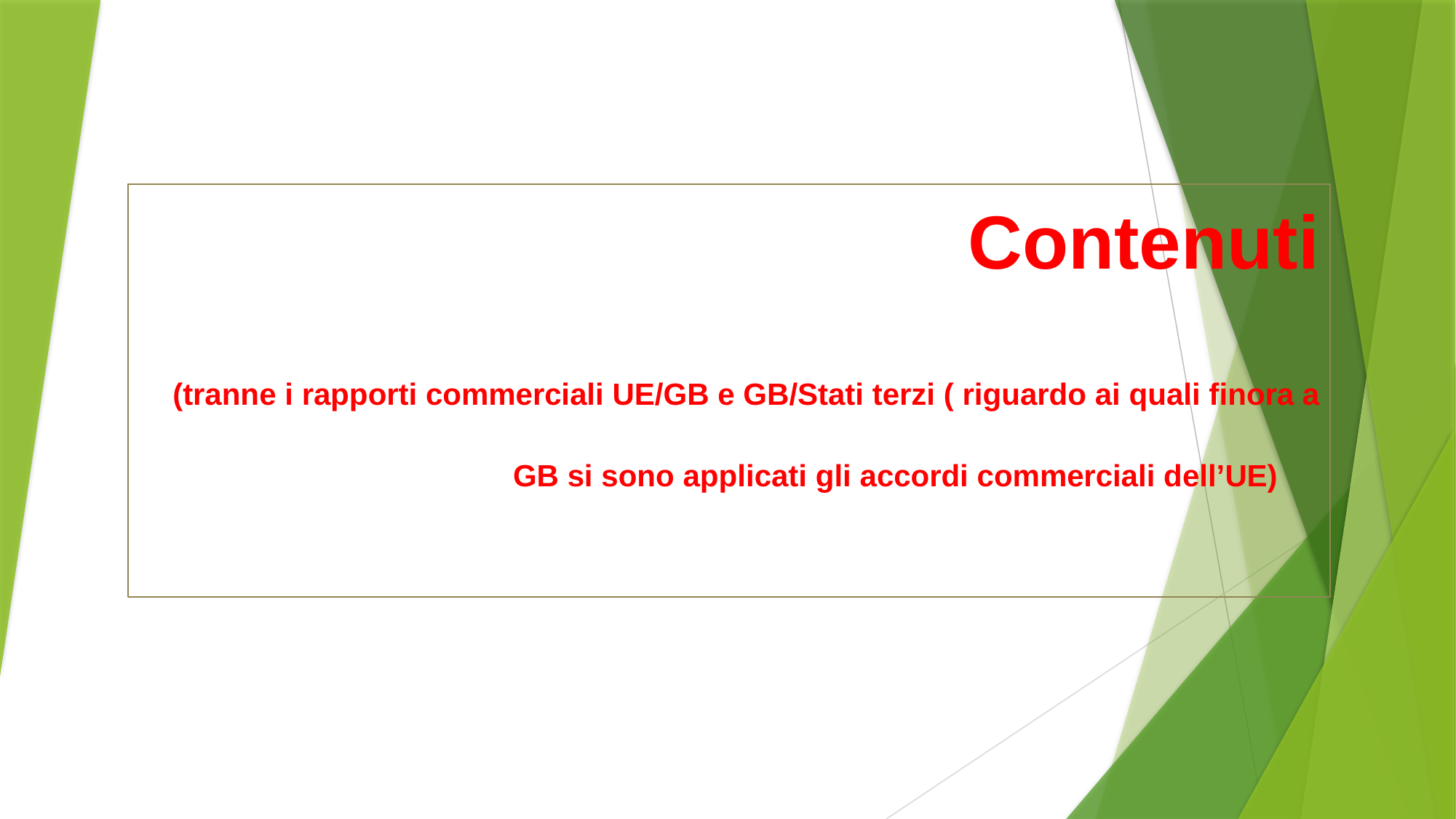

# Contenuti (tranne i rapporti commerciali UE/GB e GB/Stati terzi ( riguardo ai quali finora a GB si sono applicati gli accordi commerciali dell’UE)